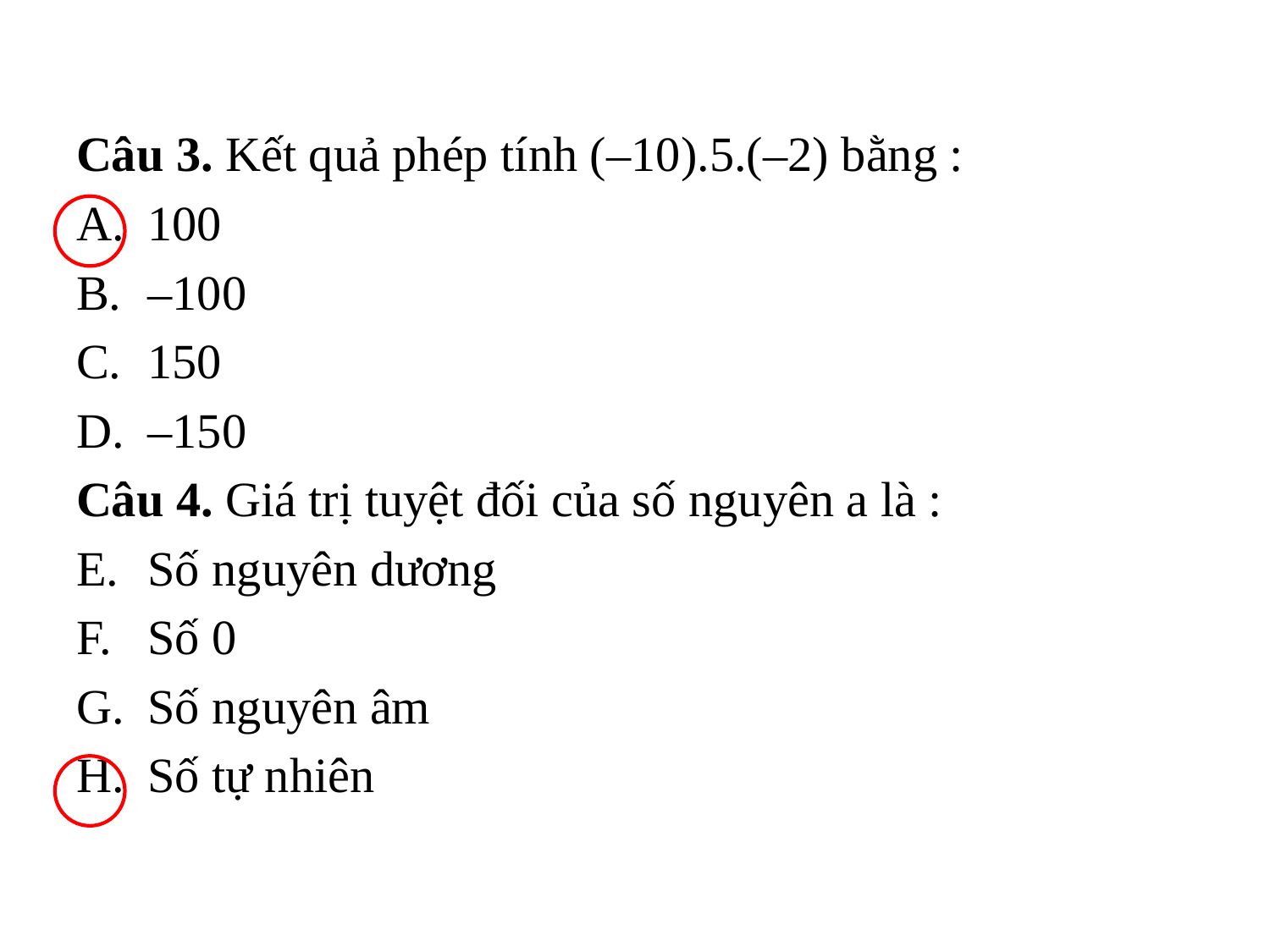

Câu 3. Kết quả phép tính (–10).5.(–2) bằng :
100
–100
150
–150
Câu 4. Giá trị tuyệt đối của số nguyên a là :
Số nguyên dương
Số 0
Số nguyên âm
Số tự nhiên